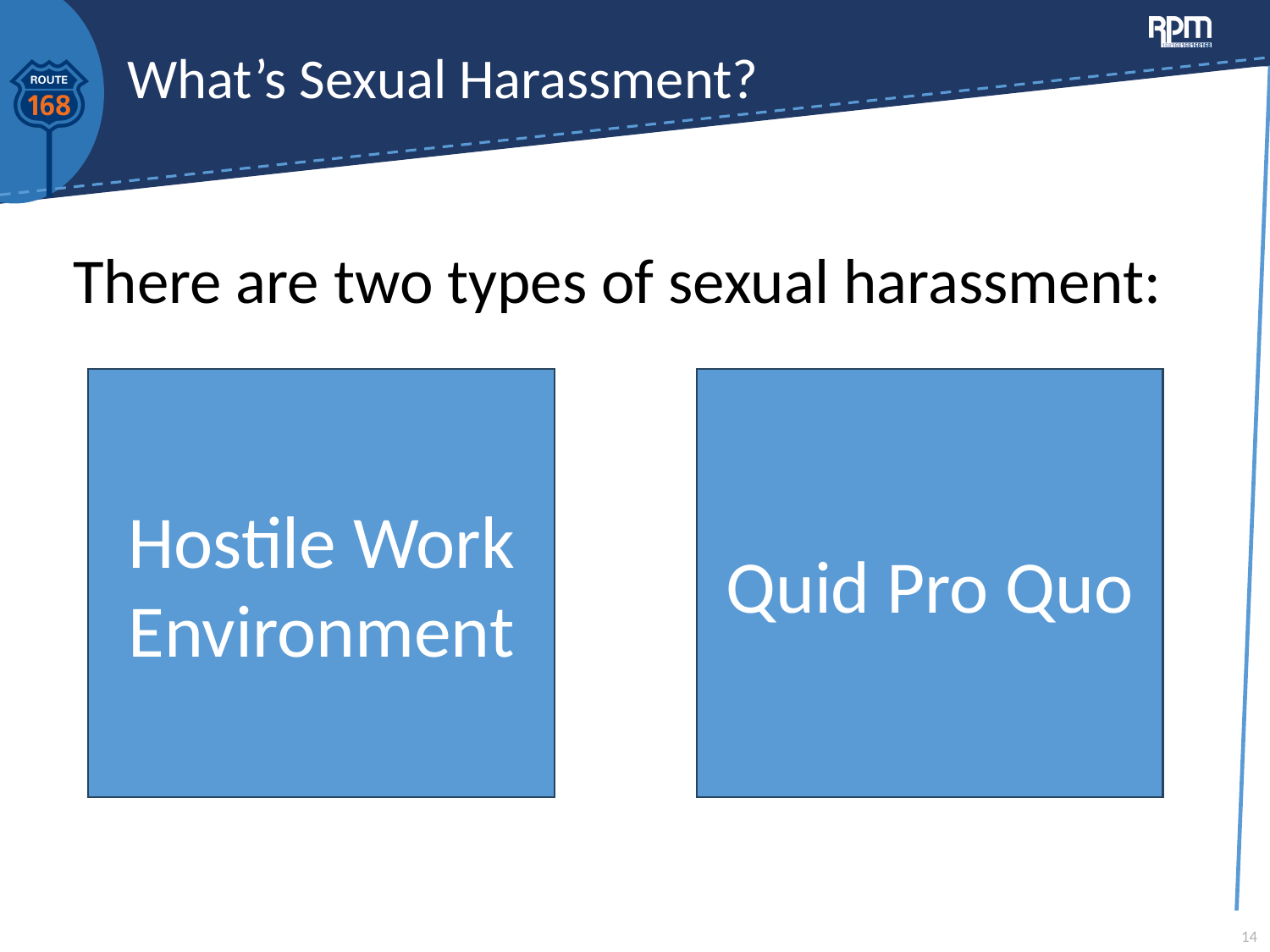

# What’s Sexual Harassment?
There are two types of sexual harassment:
Hostile Work Environment
Quid Pro Quo
14